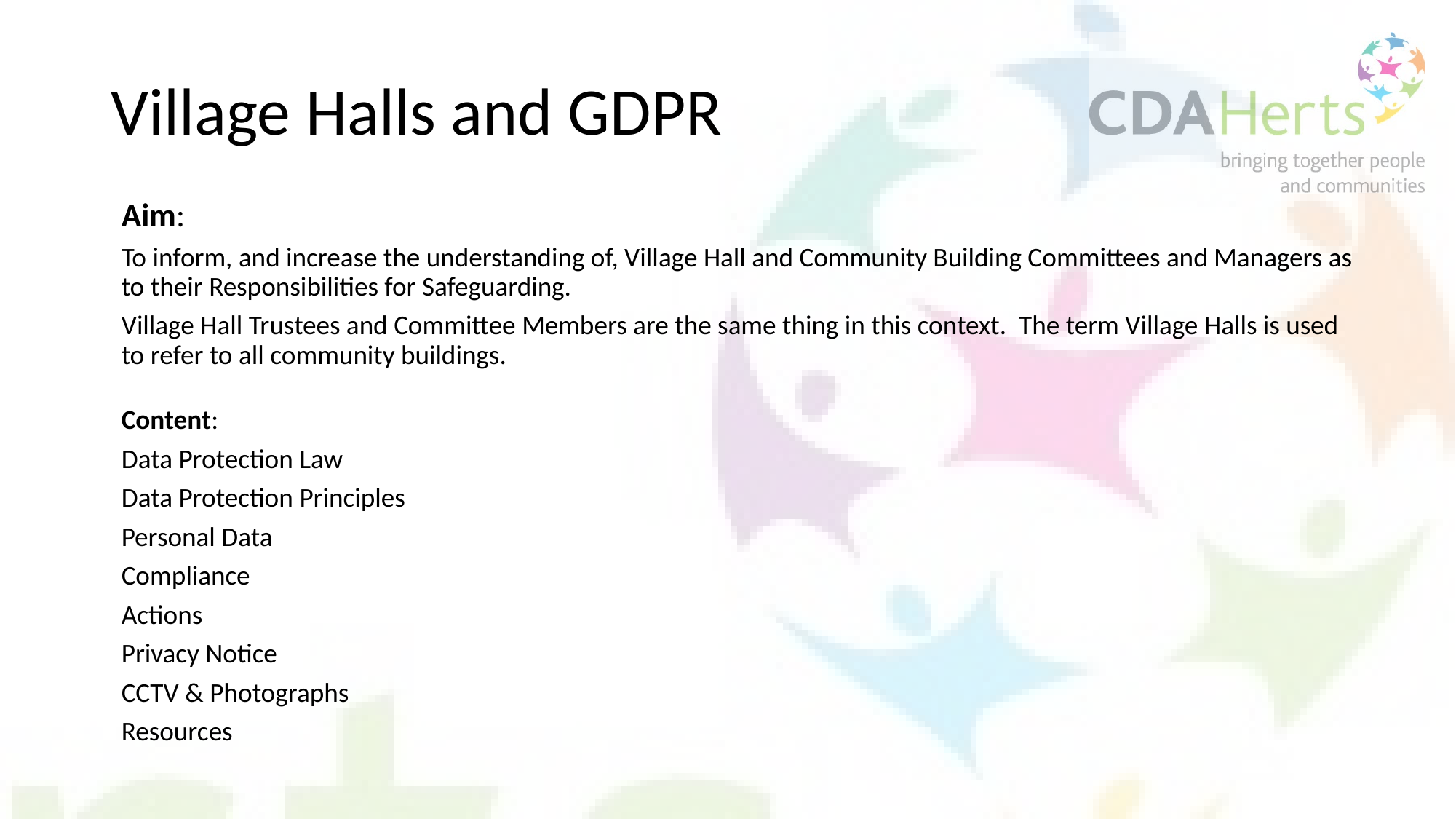

# Village Halls and GDPR
Aim:
To inform, and increase the understanding of, Village Hall and Community Building Committees and Managers as to their Responsibilities for Safeguarding.
Village Hall Trustees and Committee Members are the same thing in this context.  The term Village Halls is used to refer to all community buildings.

Content:
Data Protection Law
Data Protection Principles
Personal Data
Compliance
Actions
Privacy Notice
CCTV & Photographs
Resources